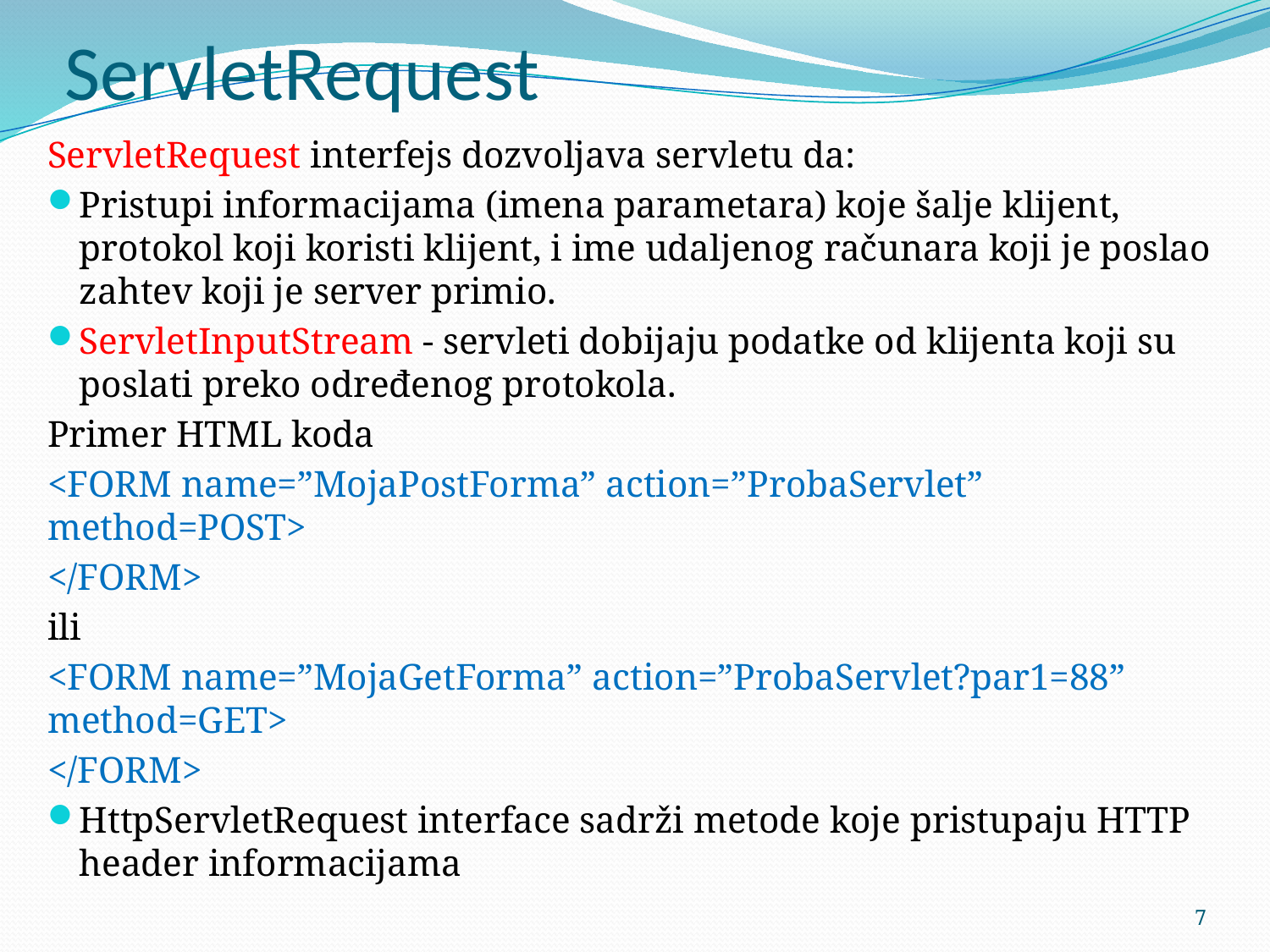

# ServletRequest
ServletRequest interfejs dozvoljava servletu da:
Pristupi informacijama (imena parametara) koje šalje klijent, protokol koji koristi klijent, i ime udaljenog računara koji je poslao zahtev koji je server primio.
ServletInputStream - servleti dobijaju podatke od klijenta koji su poslati preko određenog protokola.
Primer HTML koda
<FORM name=”MojaPostForma” action=”ProbaServlet” method=POST>
</FORM>
ili
<FORM name=”MojaGetForma” action=”ProbaServlet?par1=88” method=GET>
</FORM>
HttpServletRequest interface sadrži metode koje pristupaju HTTP header informacijama
7